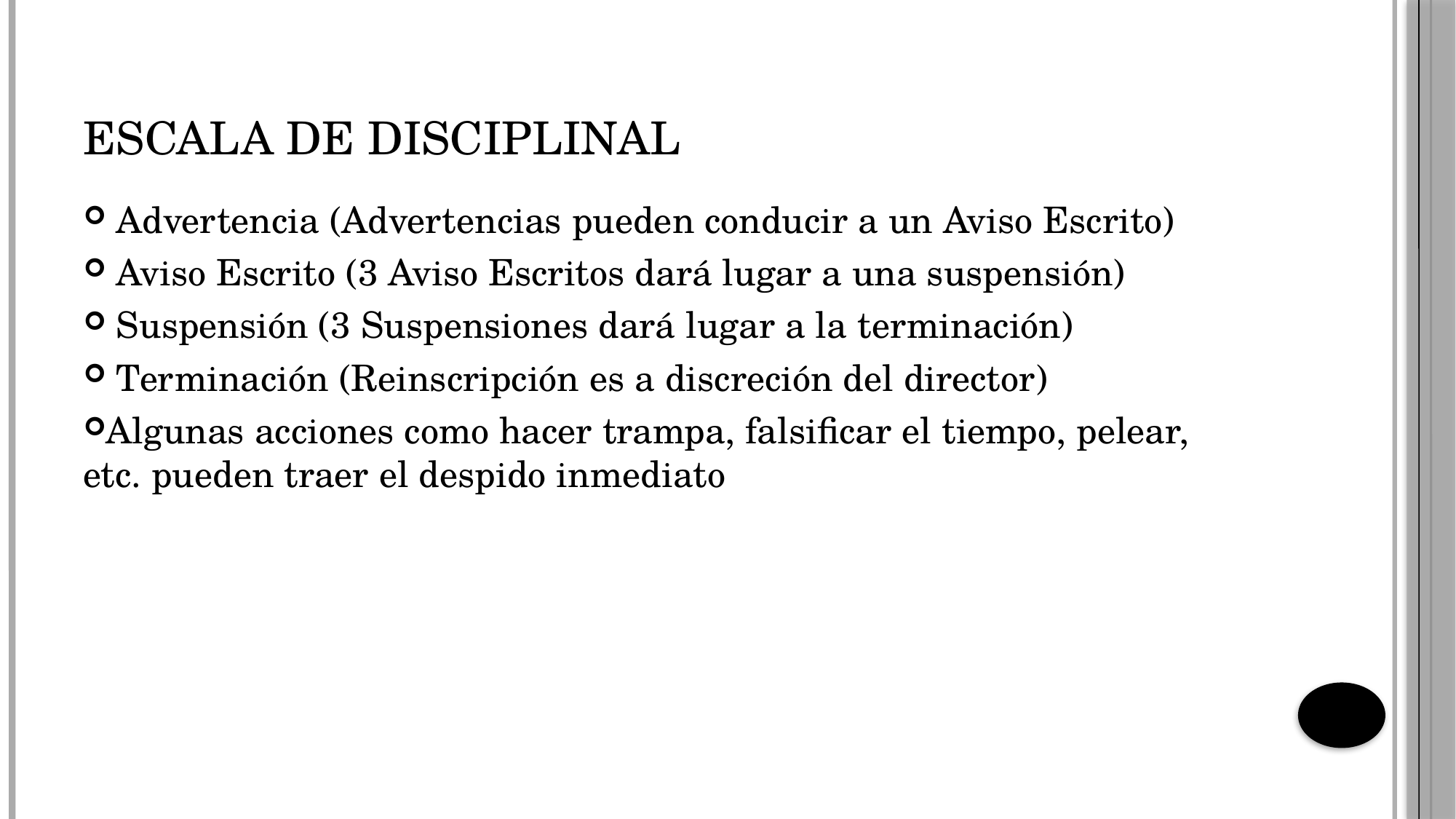

# Escala de Disciplinal
 Advertencia (Advertencias pueden conducir a un Aviso Escrito)
 Aviso Escrito (3 Aviso Escritos dará lugar a una suspensión)
 Suspensión (3 Suspensiones dará lugar a la terminación)
 Terminación (Reinscripción es a discreción del director)
Algunas acciones como hacer trampa, falsificar el tiempo, pelear, etc. pueden traer el despido inmediato